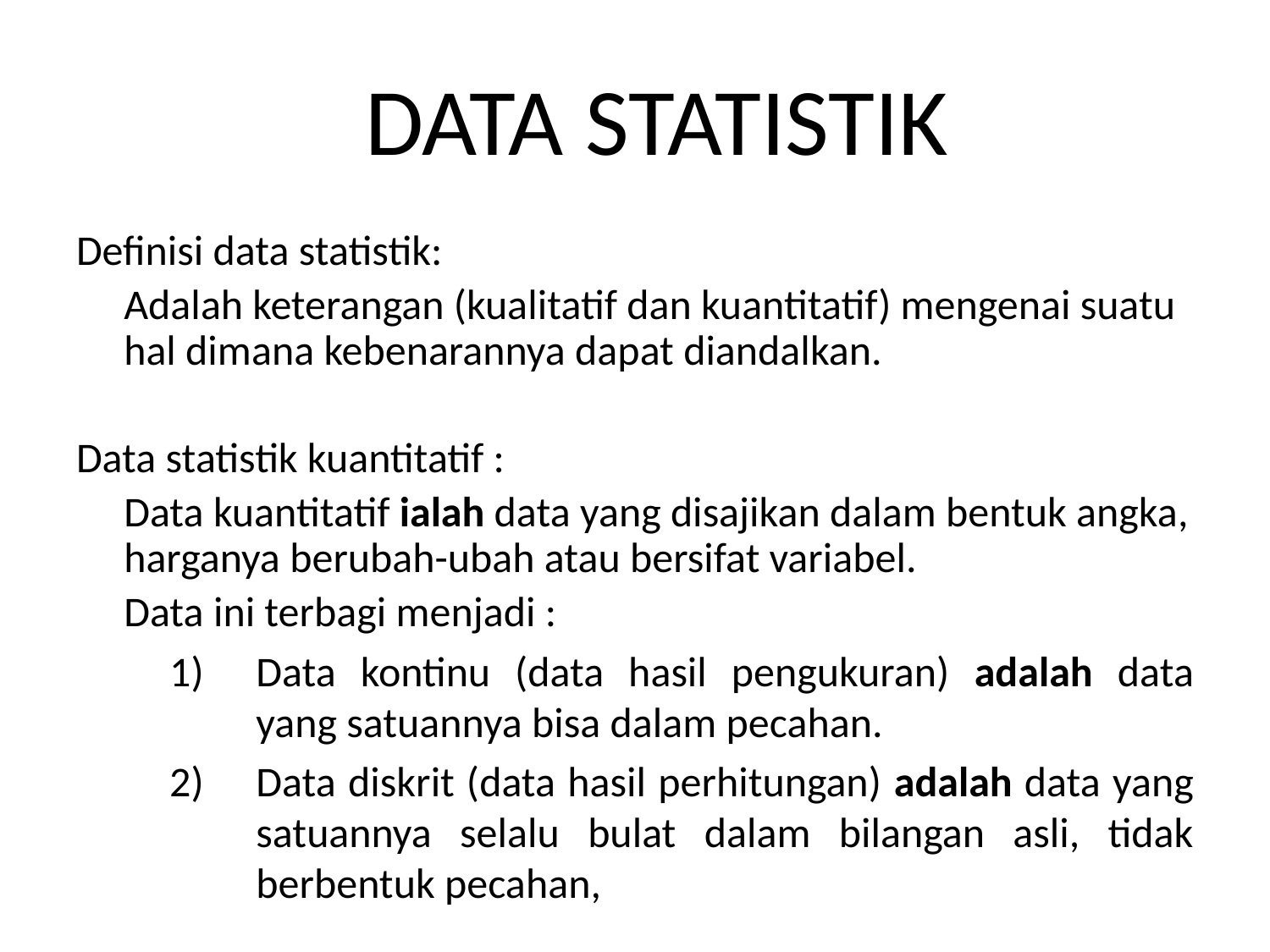

# DATA STATISTIK
Definisi data statistik:
	Adalah keterangan (kualitatif dan kuantitatif) mengenai suatu hal dimana kebenarannya dapat diandalkan.

Data statistik kuantitatif :
	Data kuantitatif ialah data yang disajikan dalam bentuk angka, harganya berubah-ubah atau bersifat variabel.
	Data ini terbagi menjadi :
Data kontinu (data hasil pengukuran) adalah data yang satuannya bisa dalam pecahan.
Data diskrit (data hasil perhitungan) adalah data yang satuannya selalu bulat dalam bilangan asli, tidak berbentuk pecahan,